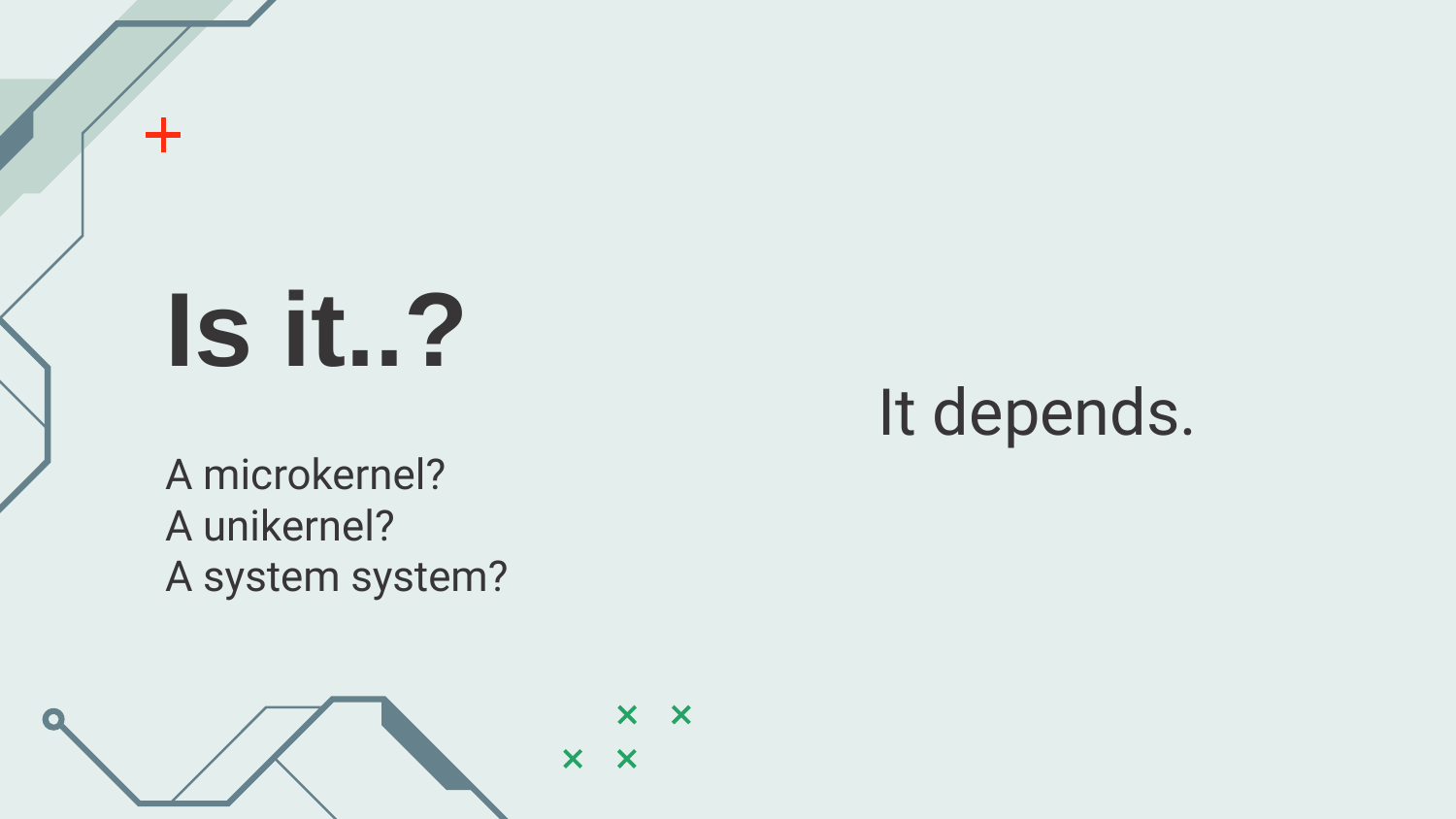

# Is it..?
It depends.
A microkernel?
A unikernel?
A system system?